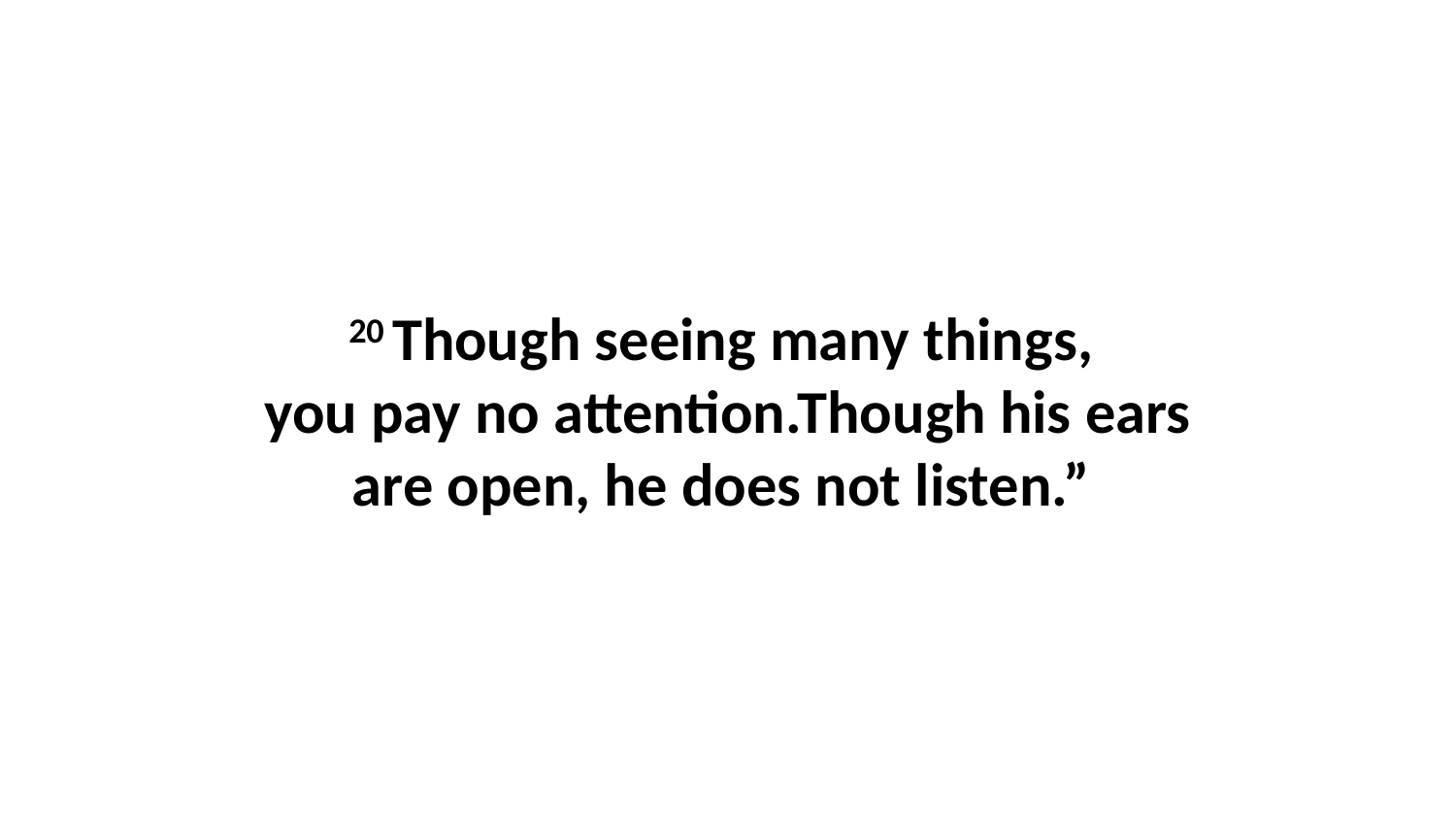

20 Though seeing many things,  you pay no attention.Though his ears are open, he does not listen.”